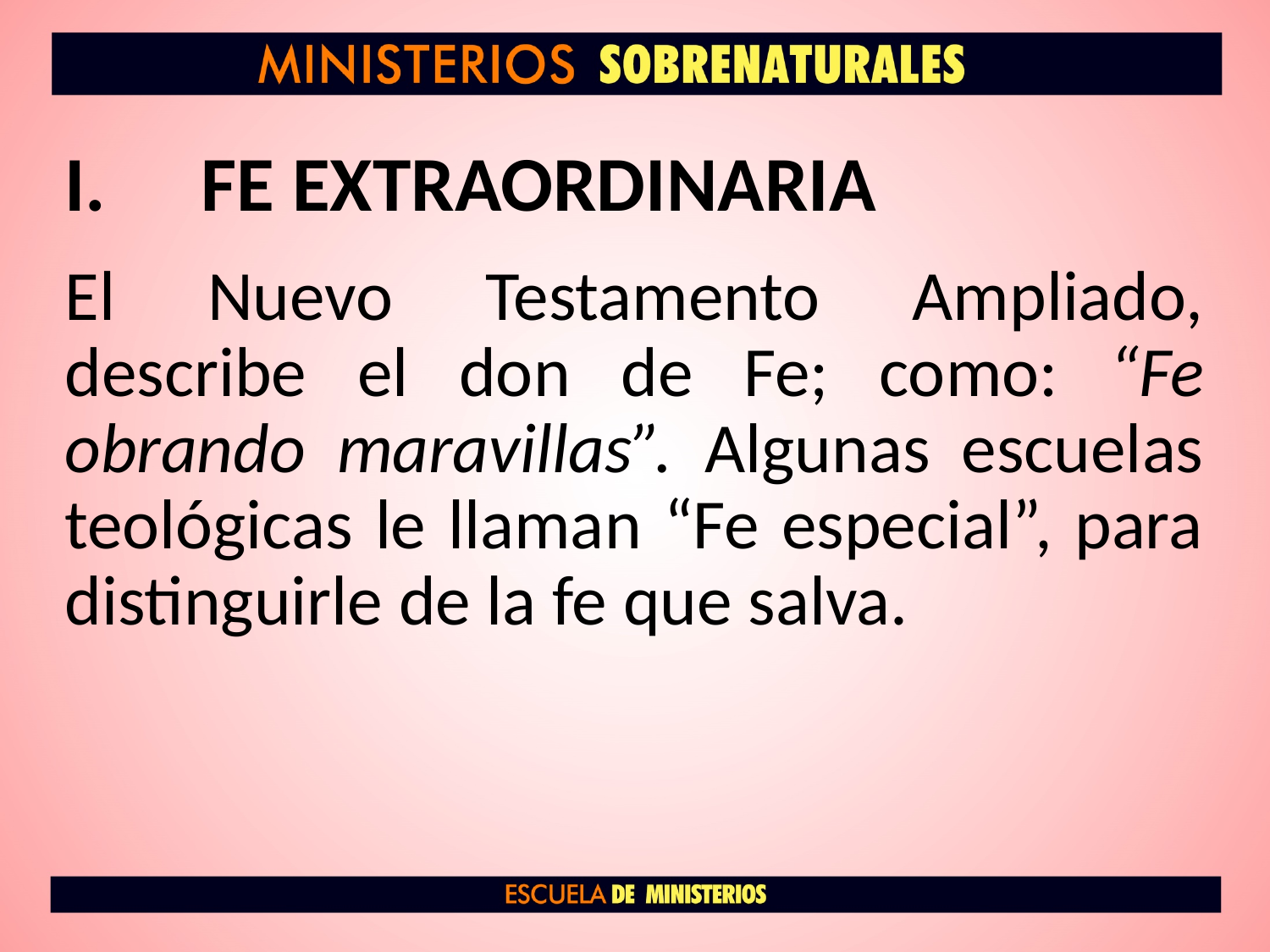

# FE EXTRAORDINARIA
El Nuevo Testamento Ampliado, describe el don de Fe; como: “Fe obrando maravillas”. Algunas escuelas teológicas le llaman “Fe especial”, para distinguirle de la fe que salva.